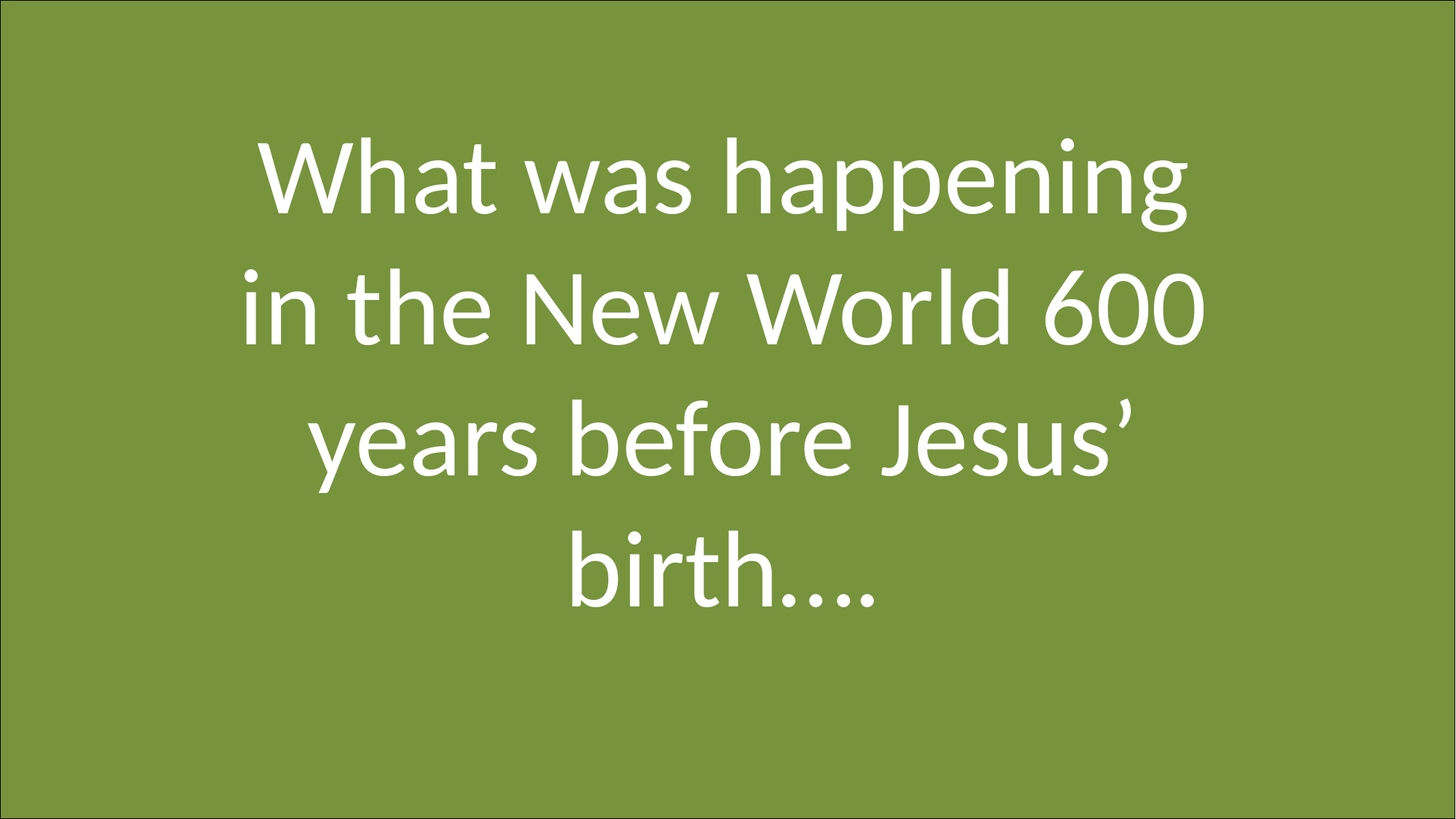

What was happening in the New World 600 years before Jesus’ birth….